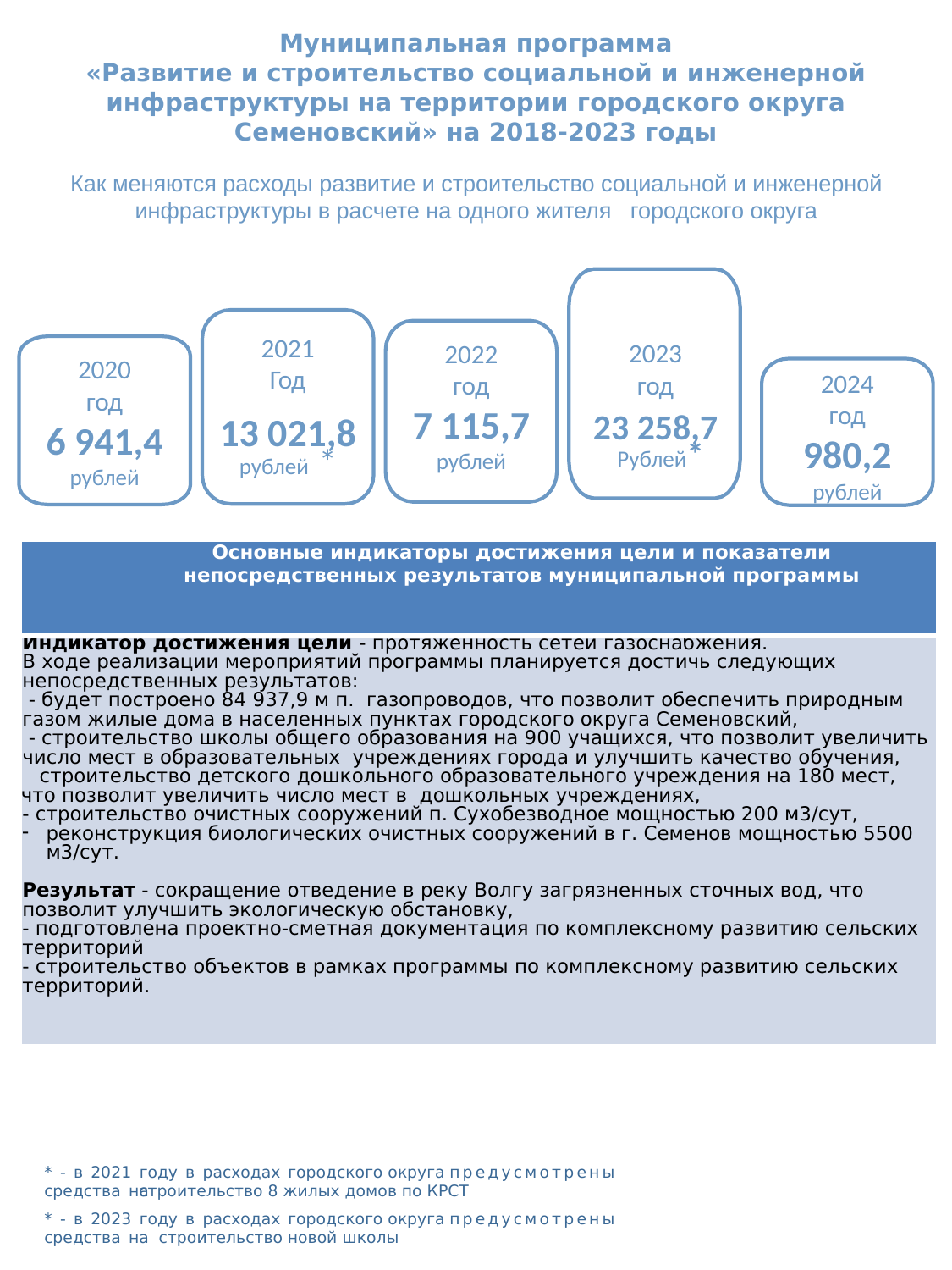

Муниципальная программа
«Развитие и строительство социальной и инженерной инфраструктуры на территории городского округа Семеновский» на 2018-2023 годы

Как меняются расходы развитие и строительство социальной и инженерной инфраструктуры в расчете на одного жителя   городского округа

2020
год
6 941,4
рублей

2023
год
23 258,7
Рублей*

2021
Год
13 021,8
    рублей  *

2022
год
7 115,7
рублей

2024
год
980,2
рублей
| Основные индикаторы достижения цели и показатели непосредственных результатов муниципальной программы |
| --- |
| Индикатор достижения цели - протяженность сетей газоснабжения. В ходе реализации мероприятий программы планируется достичь следующих непосредственных результатов: - будет построено 84 937,9 м п. газопроводов, что позволит обеспечить природным газом жилые дома в населенных пунктах городского округа Семеновский, - строительство школы общего образования на 900 учащихся, что позволит увеличить число мест в образовательных учреждениях города и улучшить качество обучения, строительство детского дошкольного образовательного учреждения на 180 мест, что позволит увеличить число мест в дошкольных учреждениях, - строительство очистных сооружений п. Сухобезводное мощностью 200 м3/сут, реконструкция биологических очистных сооружений в г. Семенов мощностью 5500 м3/сут. Результат - сокращение отведение в реку Волгу загрязненных сточных вод, что позволит улучшить экологическую обстановку, - подготовлена проектно-сметная документация по комплексному развитию сельских территорий - строительство объектов в рамках программы по комплексному развитию сельских территорий. |
* - в 2021 году в расходах городского округа предусмотрены средства на                   строительство 8 жилых домов по КРСТ
* - в 2023 году в расходах городского округа предусмотрены средства на  строительство новой школы